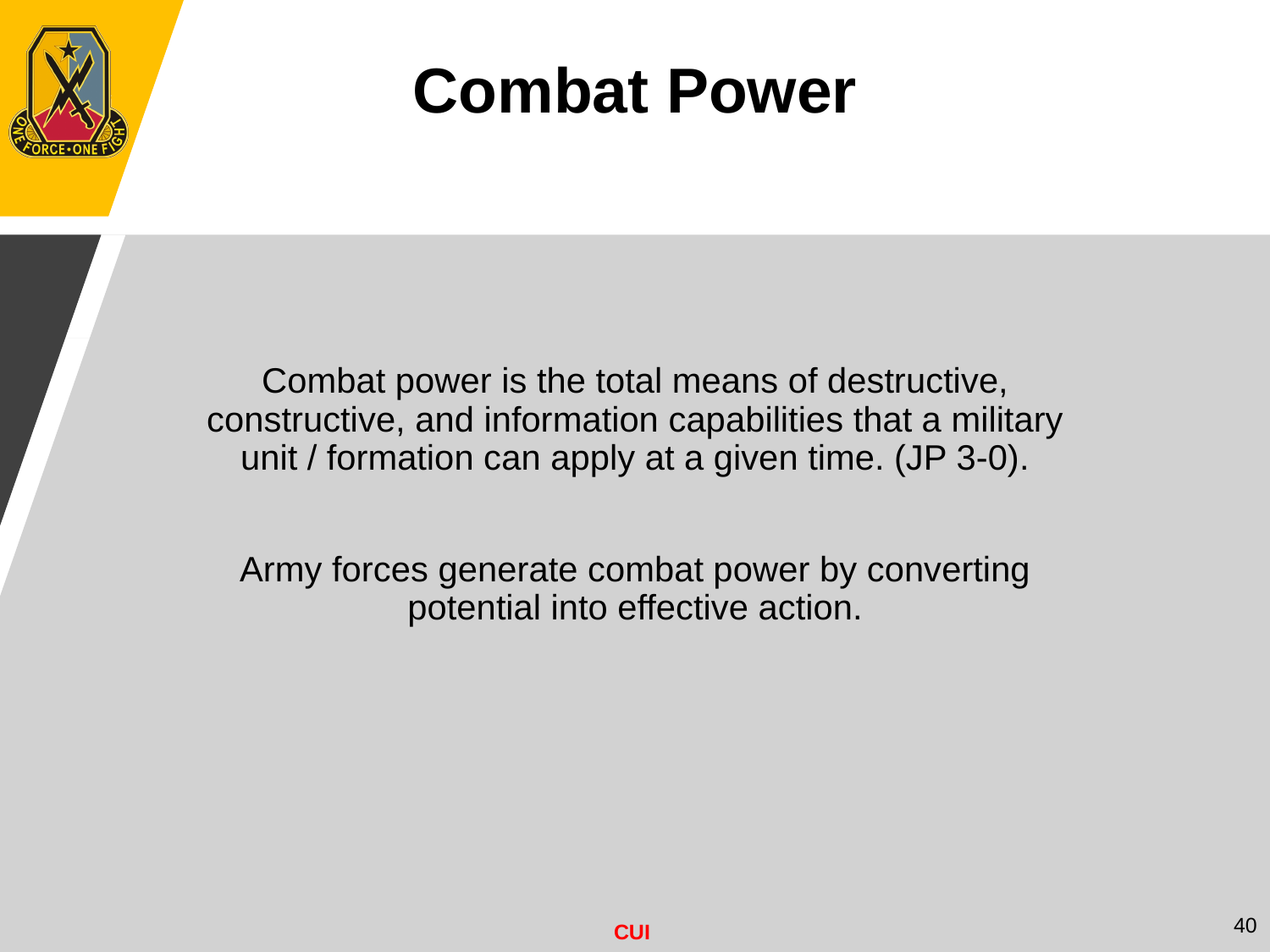

Combat Power
Combat power is the total means of destructive, constructive, and information capabilities that a military unit / formation can apply at a given time. (JP 3-0).

Army forces generate combat power by converting potential into effective action.
40